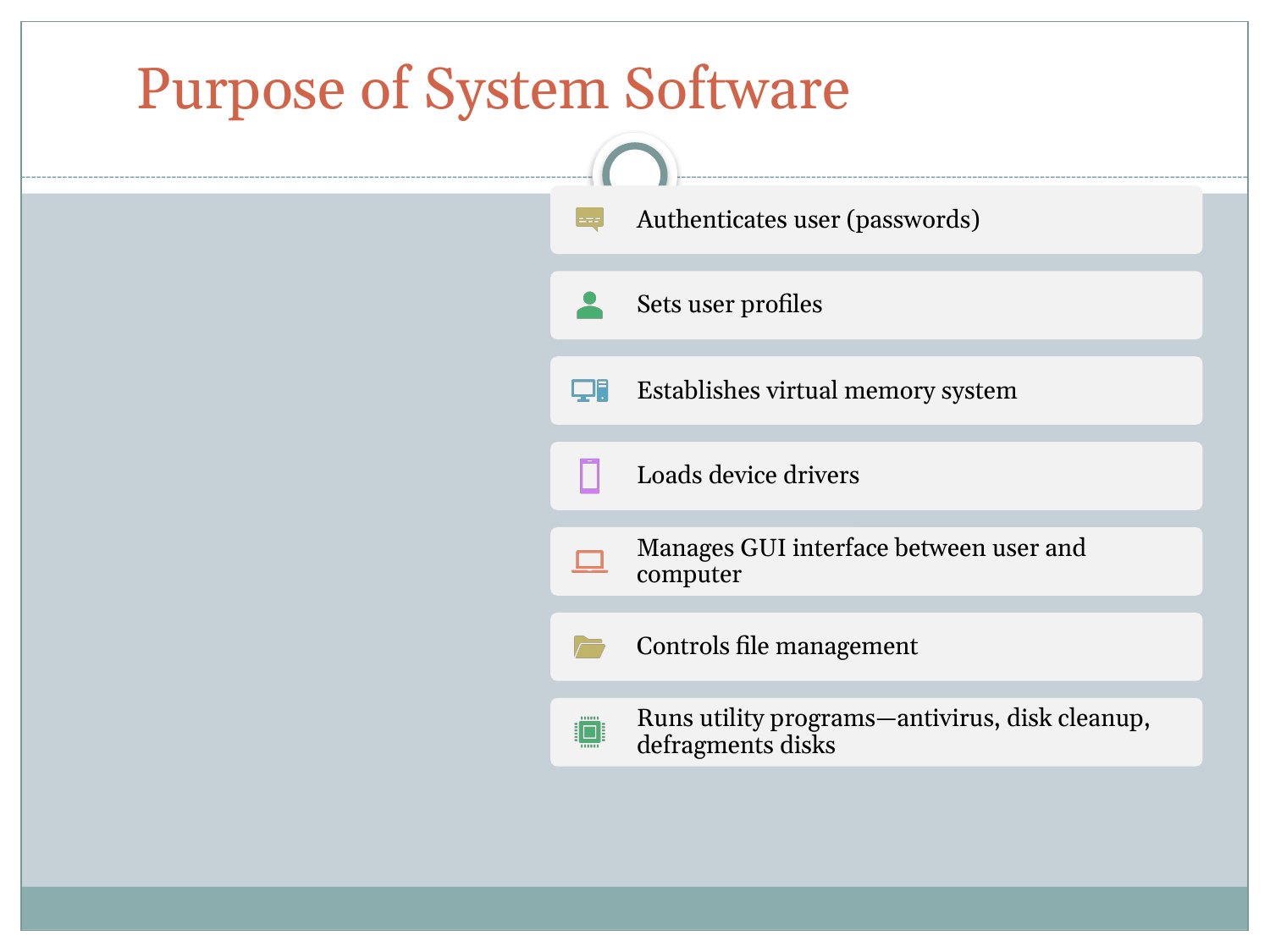

# Purpose of System Software
Authenticates user (passwords)
Sets user profiles
Establishes virtual memory system
Loads device drivers
Manages GUI interface between user and computer
Controls file management
Runs utility programs—antivirus, disk cleanup, defragments disks